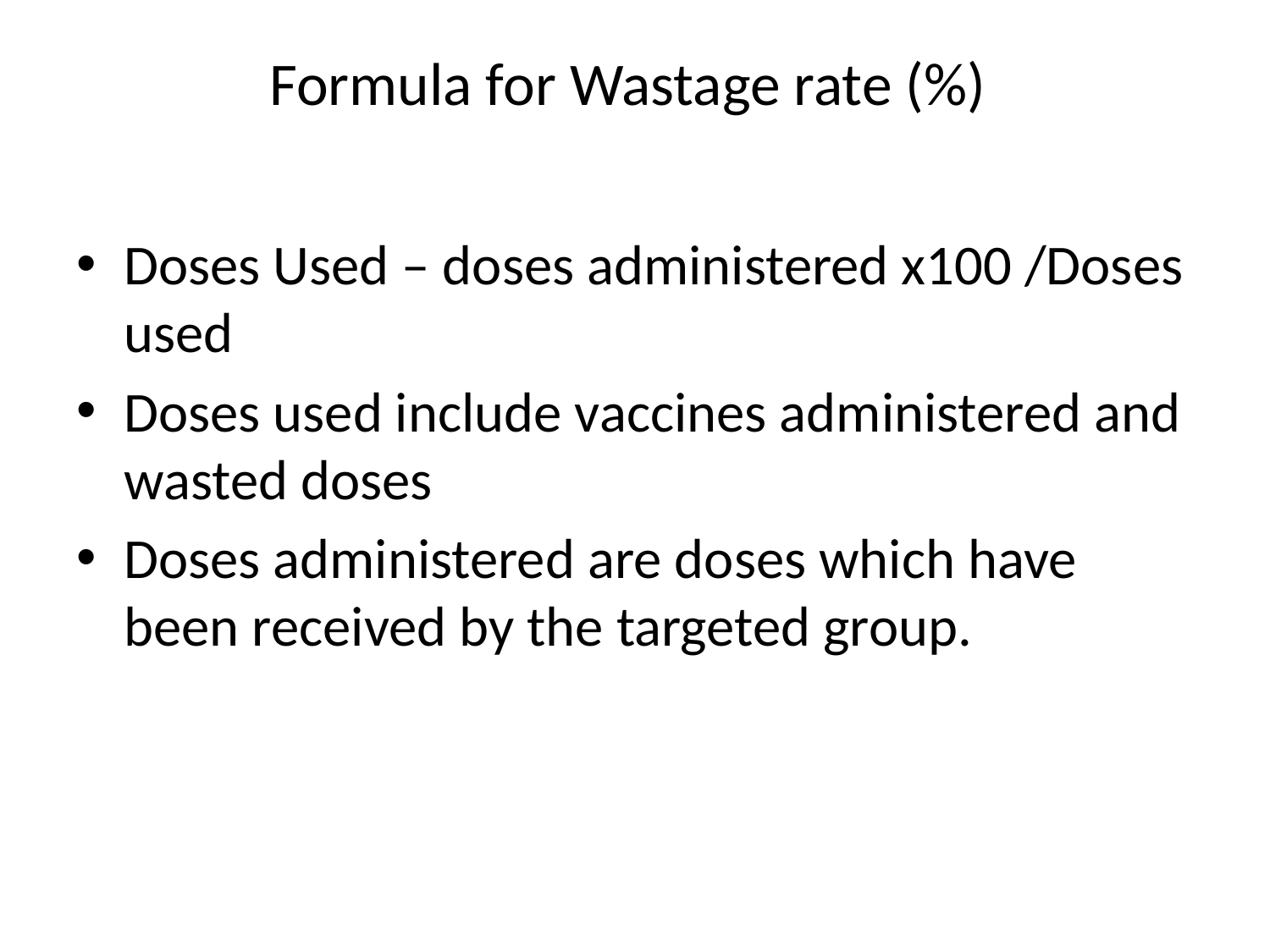

# Formula for Wastage rate (%)
Doses Used – doses administered x100 /Doses used
Doses used include vaccines administered and wasted doses
Doses administered are doses which have been received by the targeted group.